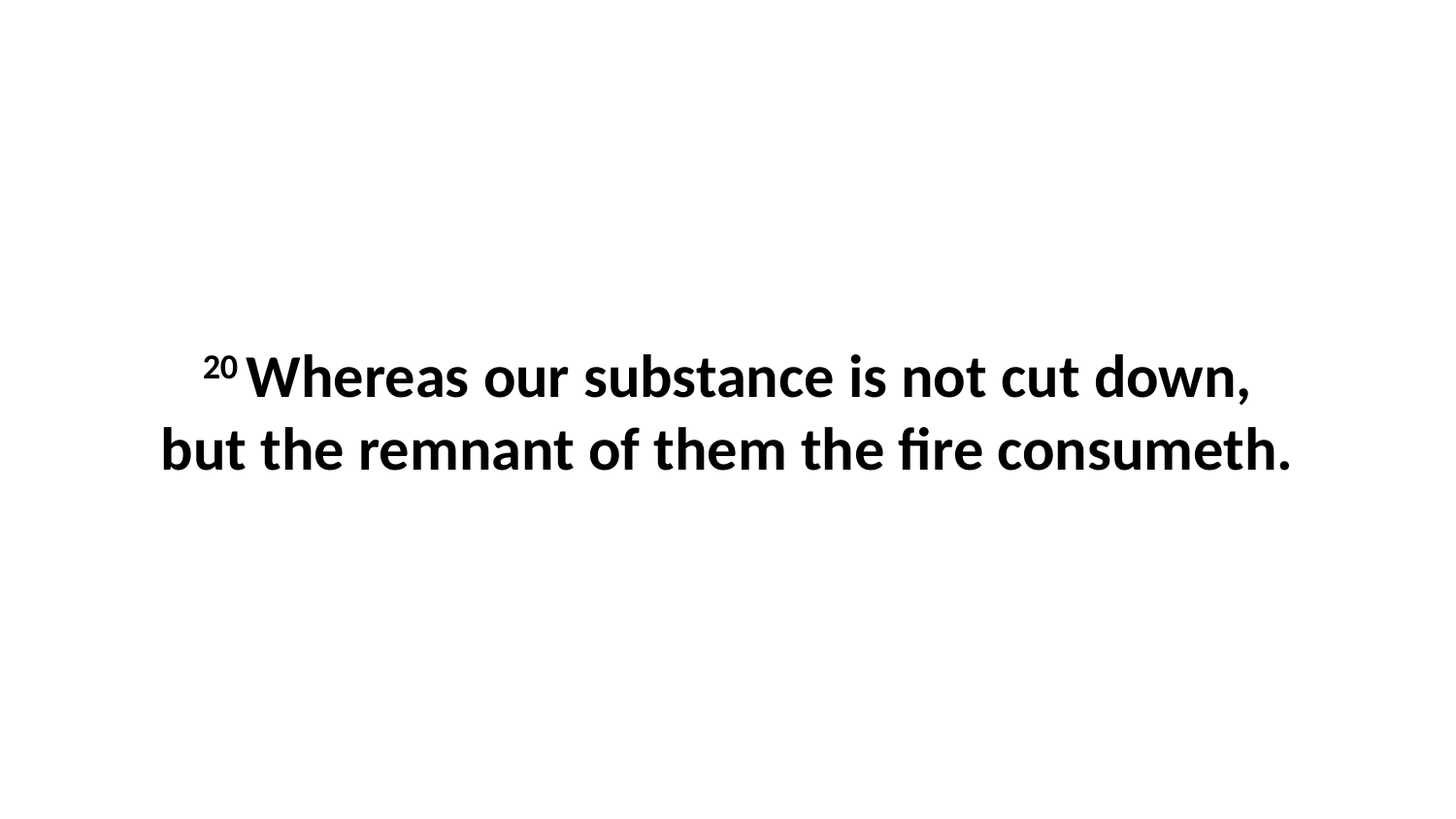

20 Whereas our substance is not cut down, but the remnant of them the fire consumeth.